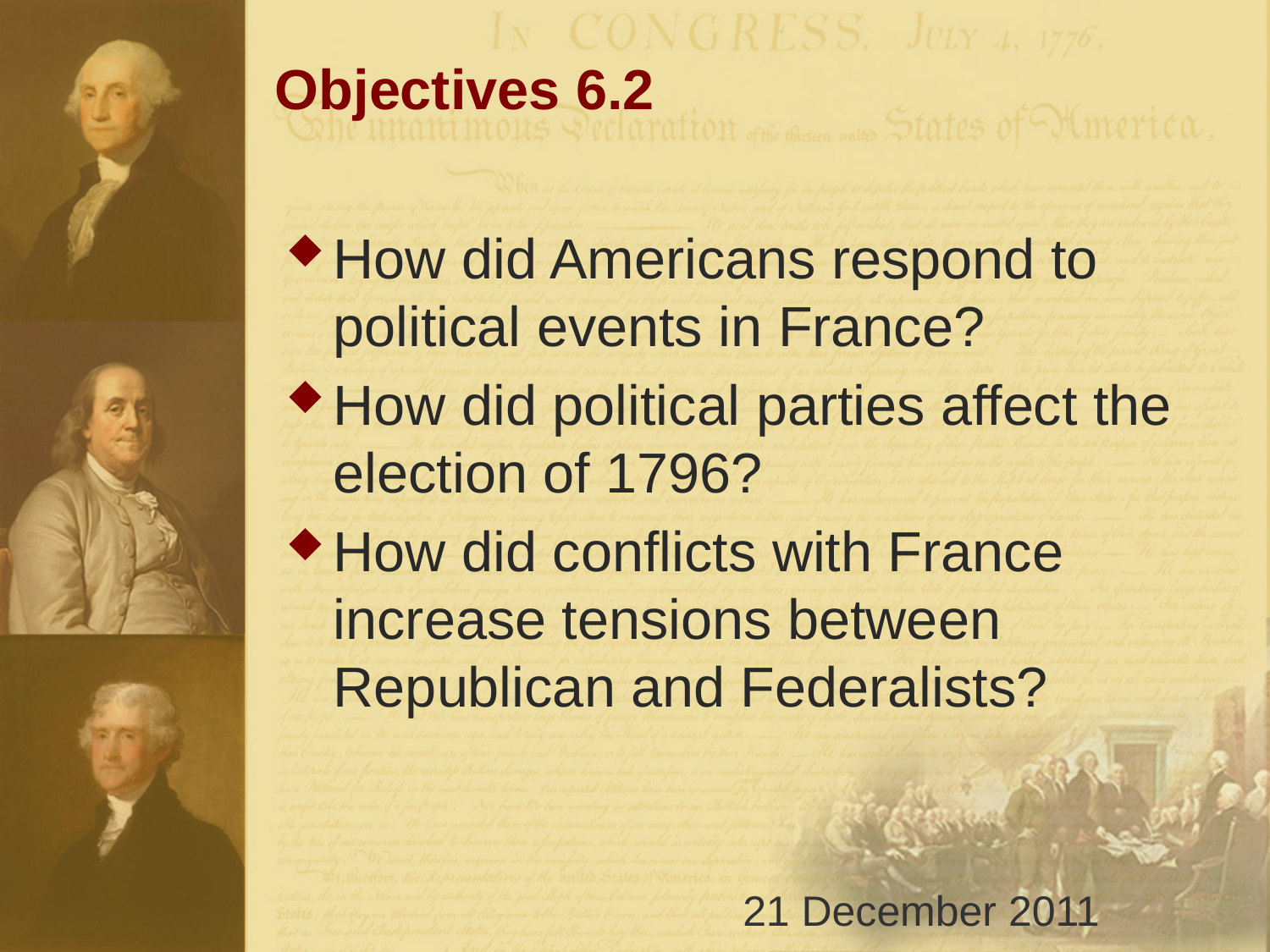

# Objectives 6.2
How did Americans respond to political events in France?
How did political parties affect the election of 1796?
How did conflicts with France increase tensions between Republican and Federalists?